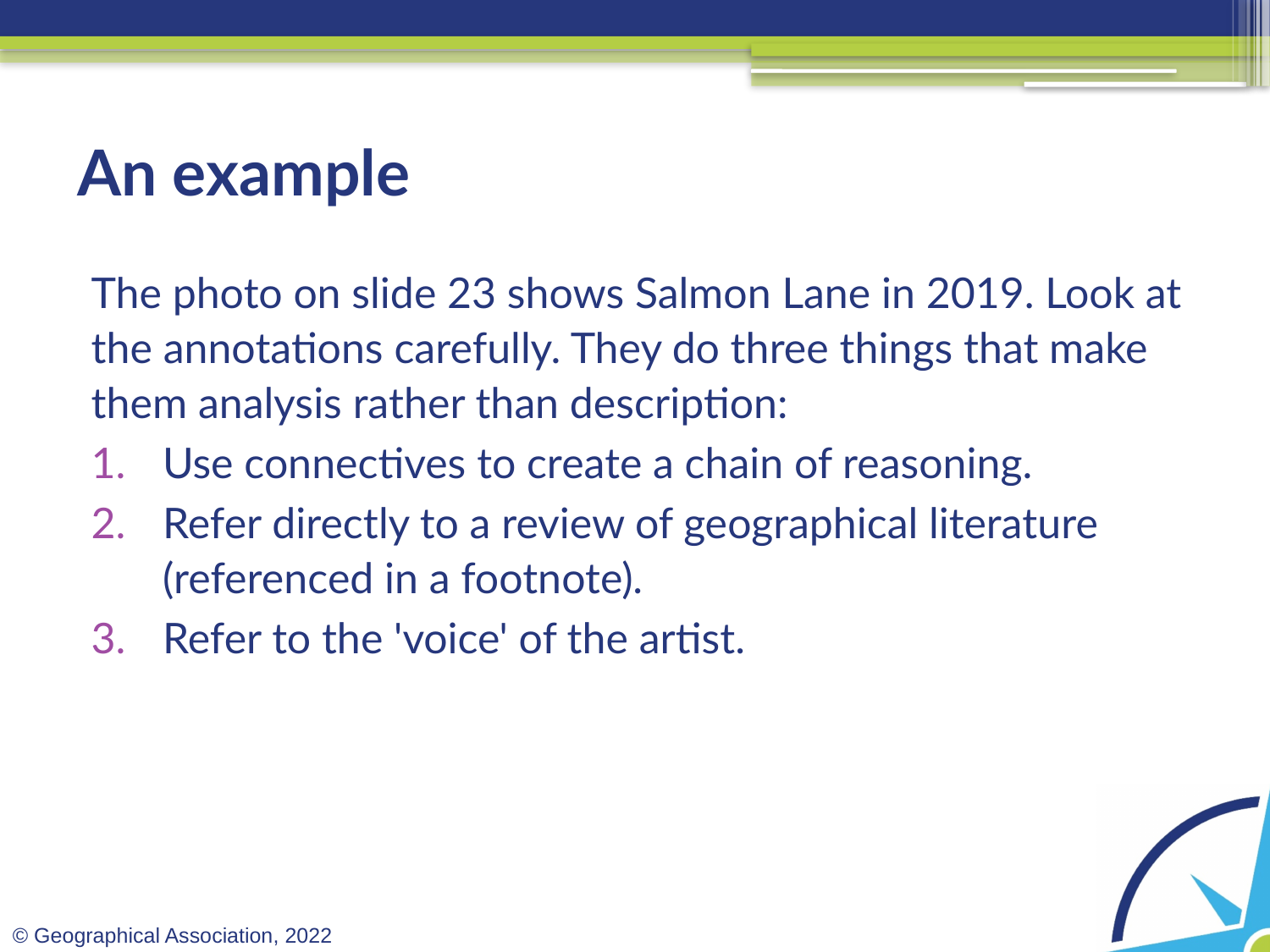

# An example
The photo on slide 23 shows Salmon Lane in 2019. Look at the annotations carefully. They do three things that make them analysis rather than description:
Use connectives to create a chain of reasoning.
Refer directly to a review of geographical literature (referenced in a footnote).
Refer to the 'voice' of the artist.